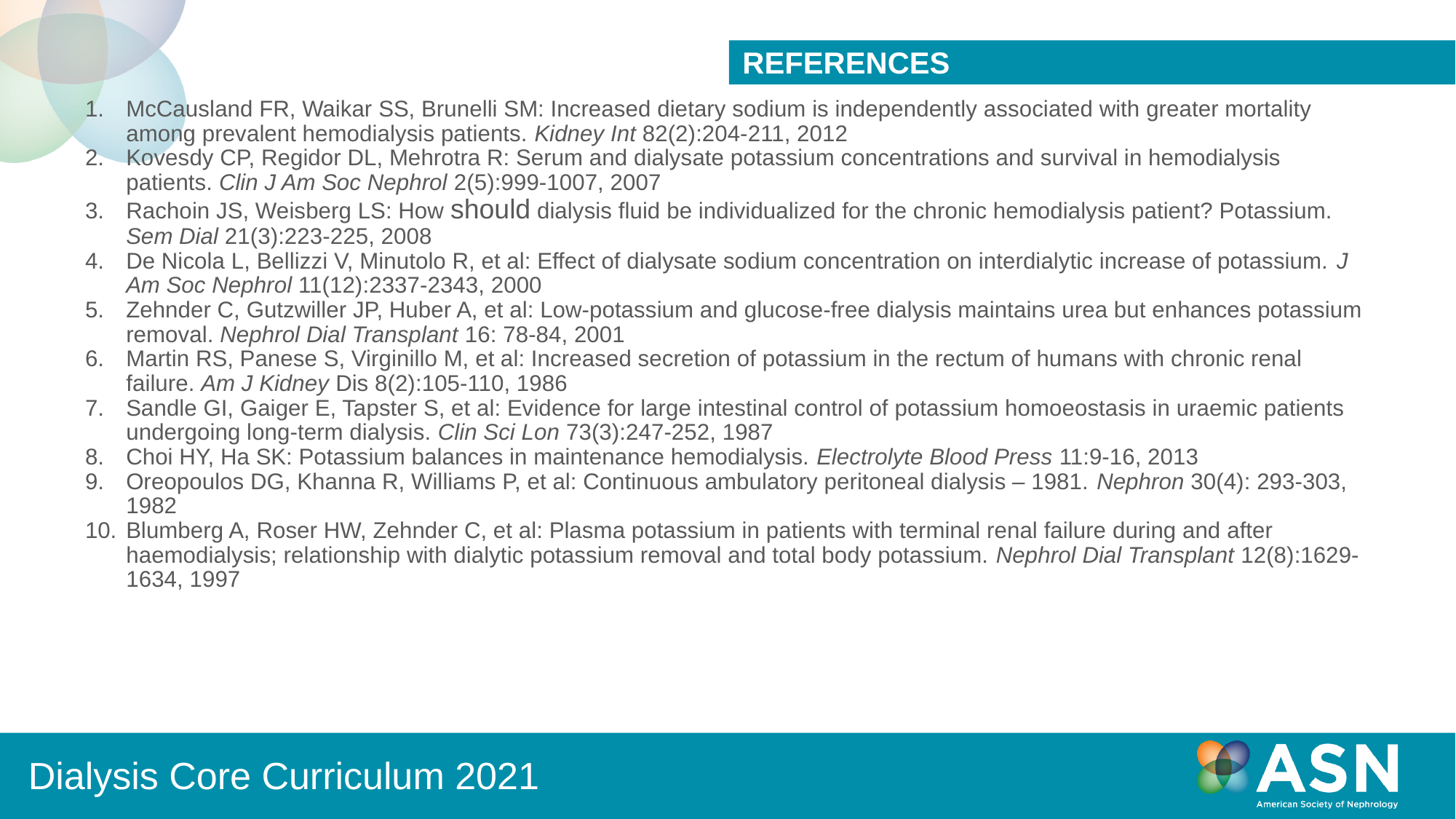

REFERENCES
McCausland FR, Waikar SS, Brunelli SM: Increased dietary sodium is independently associated with greater mortality among prevalent hemodialysis patients. Kidney Int 82(2):204-211, 2012
Kovesdy CP, Regidor DL, Mehrotra R: Serum and dialysate potassium concentrations and survival in hemodialysis patients. Clin J Am Soc Nephrol 2(5):999-1007, 2007
Rachoin JS, Weisberg LS: How should dialysis fluid be individualized for the chronic hemodialysis patient? Potassium. Sem Dial 21(3):223-225, 2008
De Nicola L, Bellizzi V, Minutolo R, et al: Effect of dialysate sodium concentration on interdialytic increase of potassium. J Am Soc Nephrol 11(12):2337-2343, 2000
Zehnder C, Gutzwiller JP, Huber A, et al: Low-potassium and glucose-free dialysis maintains urea but enhances potassium removal. Nephrol Dial Transplant 16: 78-84, 2001
Martin RS, Panese S, Virginillo M, et al: Increased secretion of potassium in the rectum of humans with chronic renal failure. Am J Kidney Dis 8(2):105-110, 1986
Sandle GI, Gaiger E, Tapster S, et al: Evidence for large intestinal control of potassium homoeostasis in uraemic patients undergoing long-term dialysis. Clin Sci Lon 73(3):247-252, 1987
Choi HY, Ha SK: Potassium balances in maintenance hemodialysis. Electrolyte Blood Press 11:9-16, 2013
Oreopoulos DG, Khanna R, Williams P, et al: Continuous ambulatory peritoneal dialysis – 1981. Nephron 30(4): 293-303, 1982
Blumberg A, Roser HW, Zehnder C, et al: Plasma potassium in patients with terminal renal failure during and after haemodialysis; relationship with dialytic potassium removal and total body potassium. Nephrol Dial Transplant 12(8):1629-1634, 1997
Dialysis Core Curriculum 2021